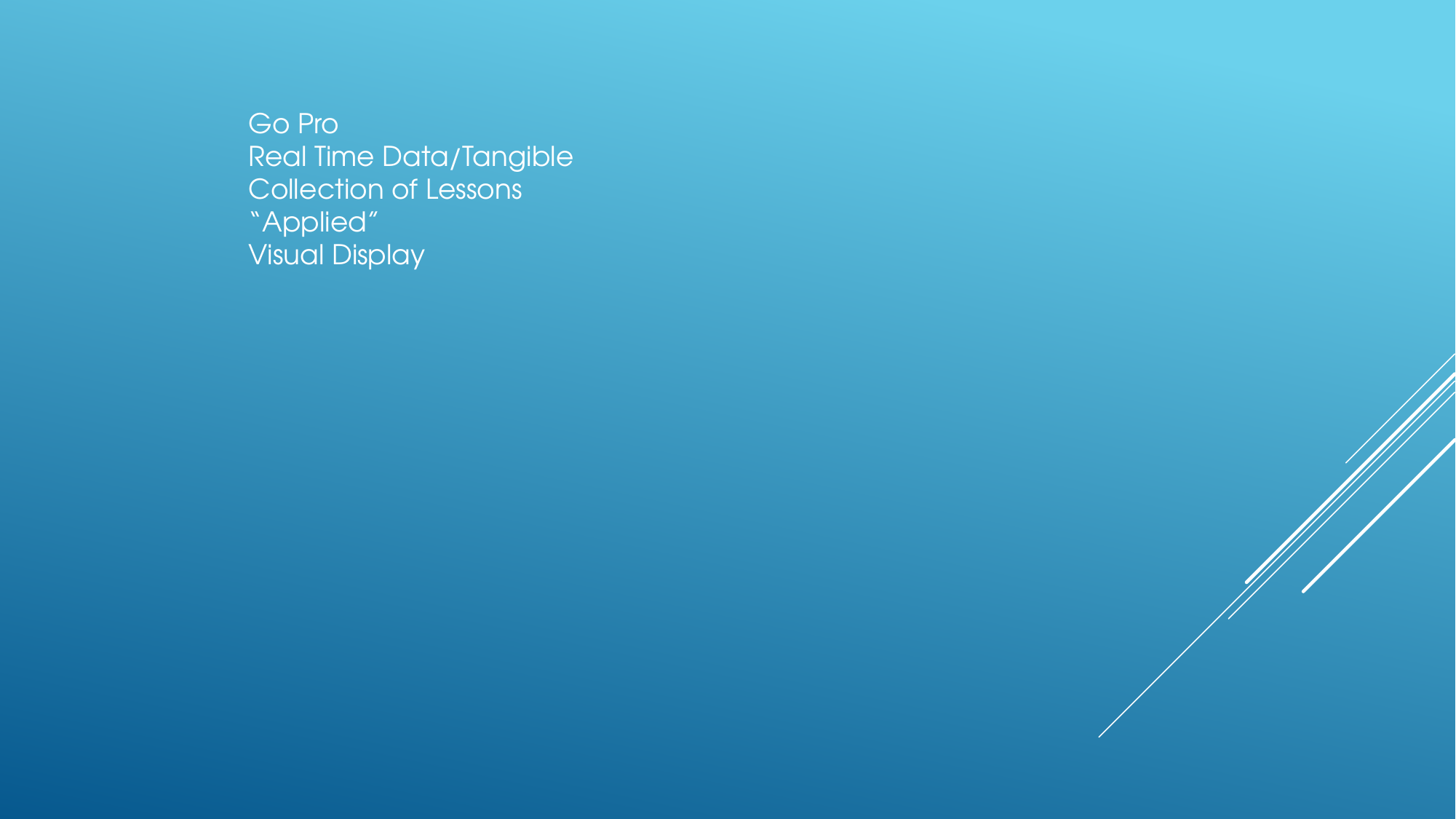

Go Pro
Real Time Data/Tangible
Collection of Lessons
“Applied”
Visual Display